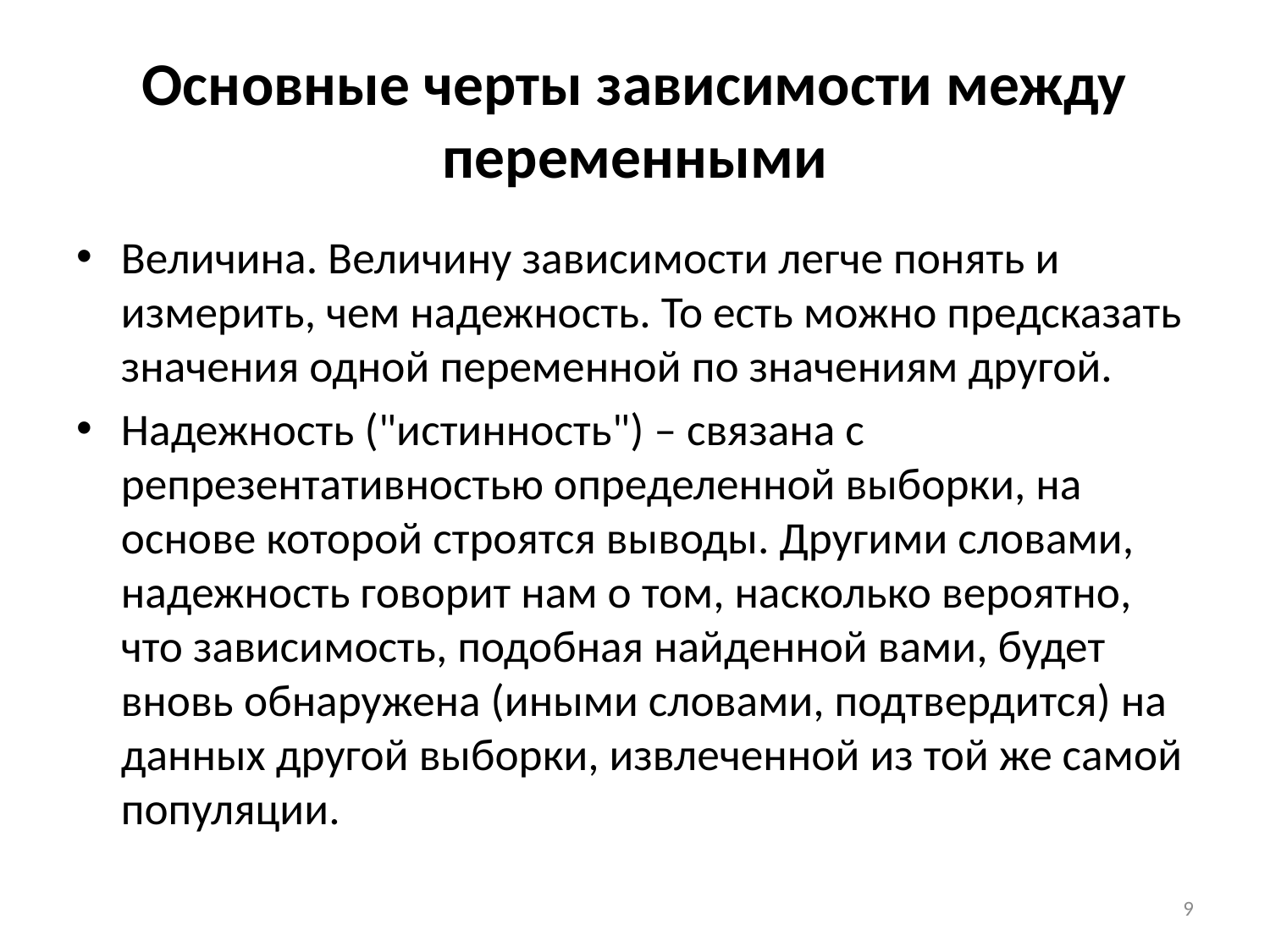

# Основные черты зависимости между переменными
Величина. Величину зависимости легче понять и измерить, чем надежность. То есть можно предсказать значения одной переменной по значениям другой.
Надежность ("истинность") – связана с репрезентативностью определенной выборки, на основе которой строятся выводы. Другими словами, надежность говорит нам о том, насколько вероятно, что зависимость, подобная найденной вами, будет вновь обнаружена (иными словами, подтвердится) на данных другой выборки, извлеченной из той же самой популяции.
9